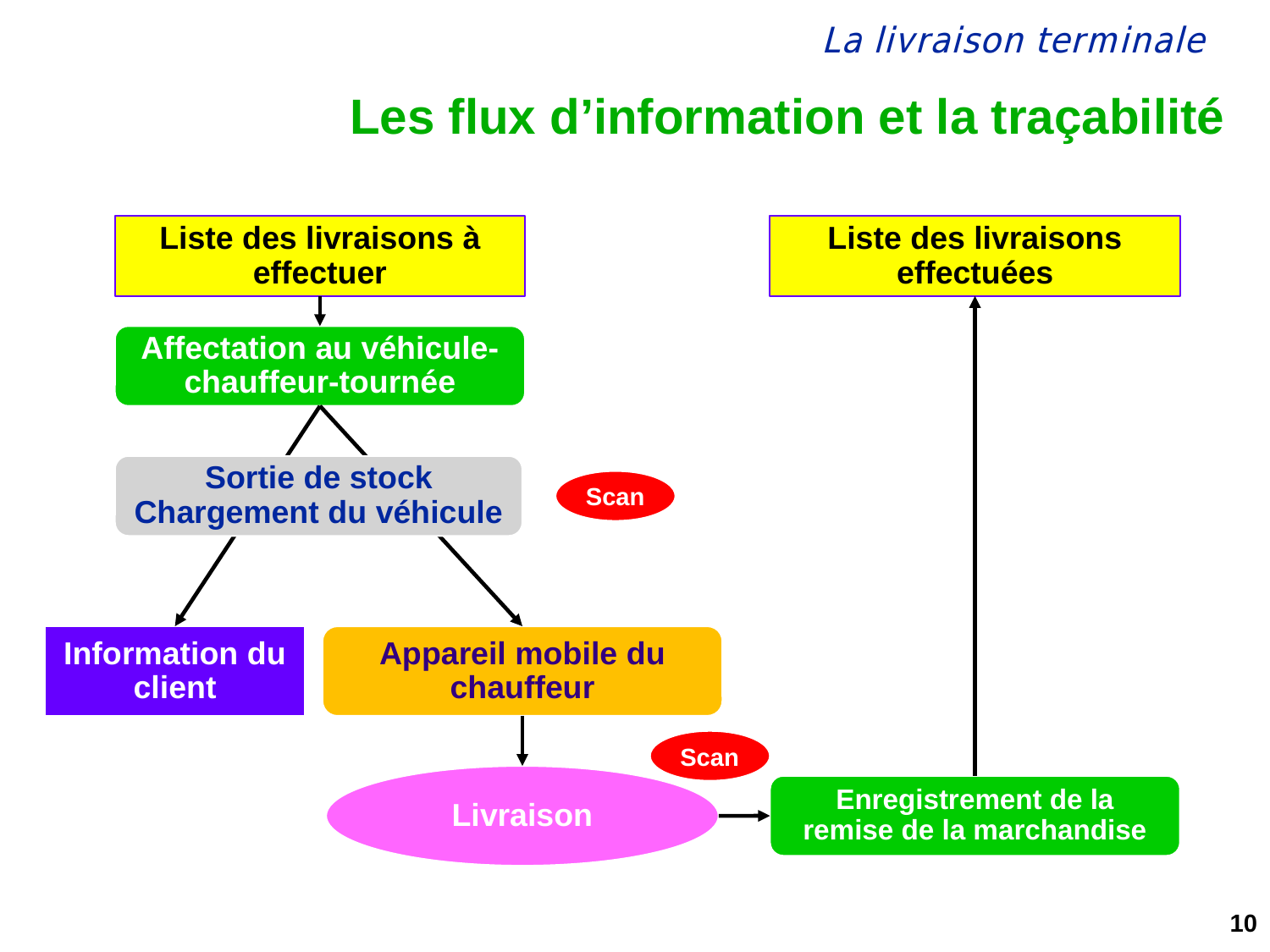

# Les flux d’information et la traçabilité
Liste des livraisons à effectuer
Liste des livraisons effectuées
Affectation au véhicule-chauffeur-tournée
Sortie de stock
Chargement du véhicule
Scan
Information du client
Appareil mobile du chauffeur
Scan
Livraison
Enregistrement de la remise de la marchandise